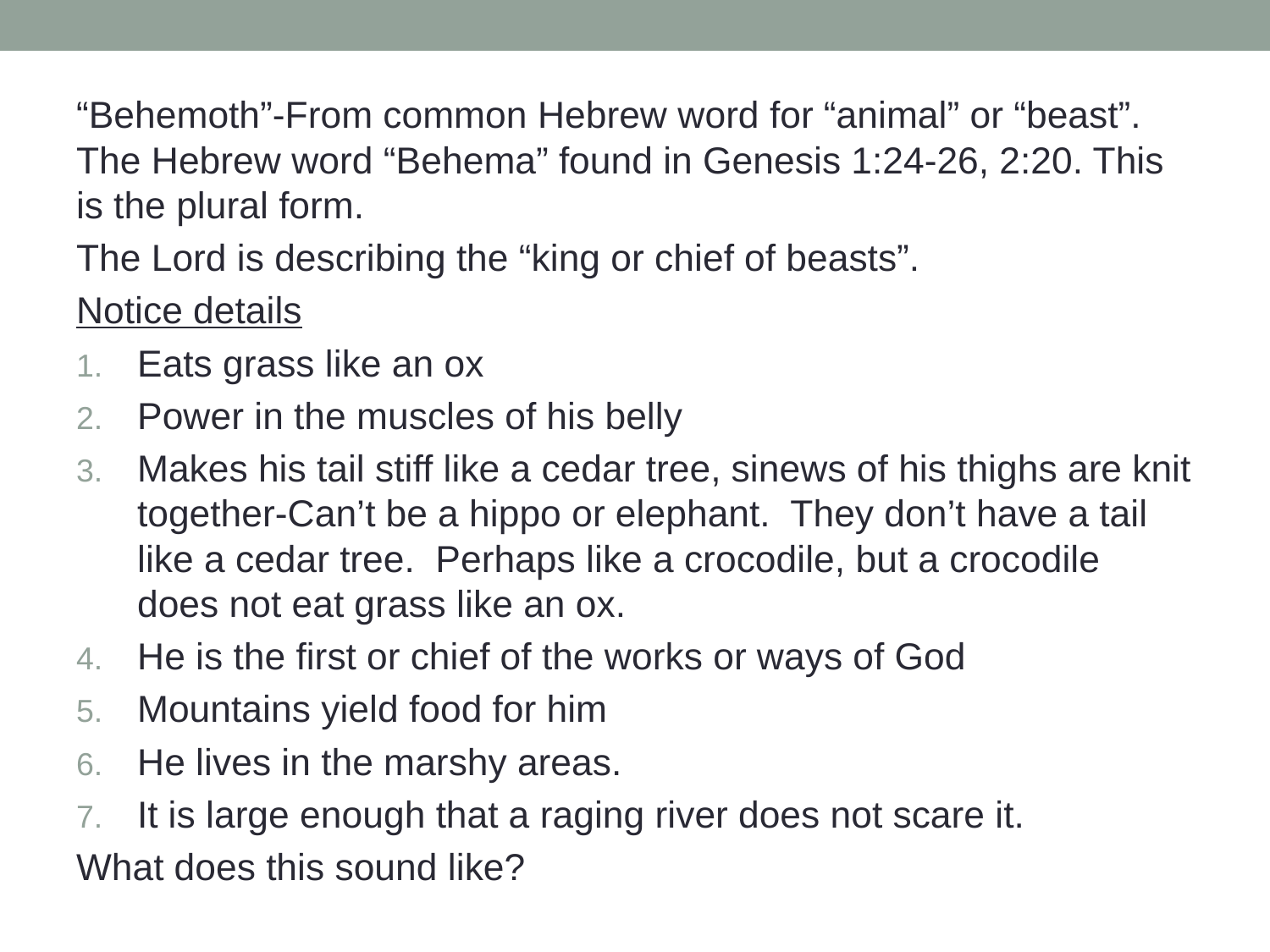

“Behemoth”-From common Hebrew word for “animal” or “beast”.  The Hebrew word “Behema” found in Genesis 1:24-26, 2:20. This is the plural form.
The Lord is describing the “king or chief of beasts”.
Notice details
Eats grass like an ox
Power in the muscles of his belly
Makes his tail stiff like a cedar tree, sinews of his thighs are knit together-Can’t be a hippo or elephant.  They don’t have a tail like a cedar tree.  Perhaps like a crocodile, but a crocodile does not eat grass like an ox.
He is the first or chief of the works or ways of God
Mountains yield food for him
He lives in the marshy areas.
It is large enough that a raging river does not scare it.
What does this sound like?